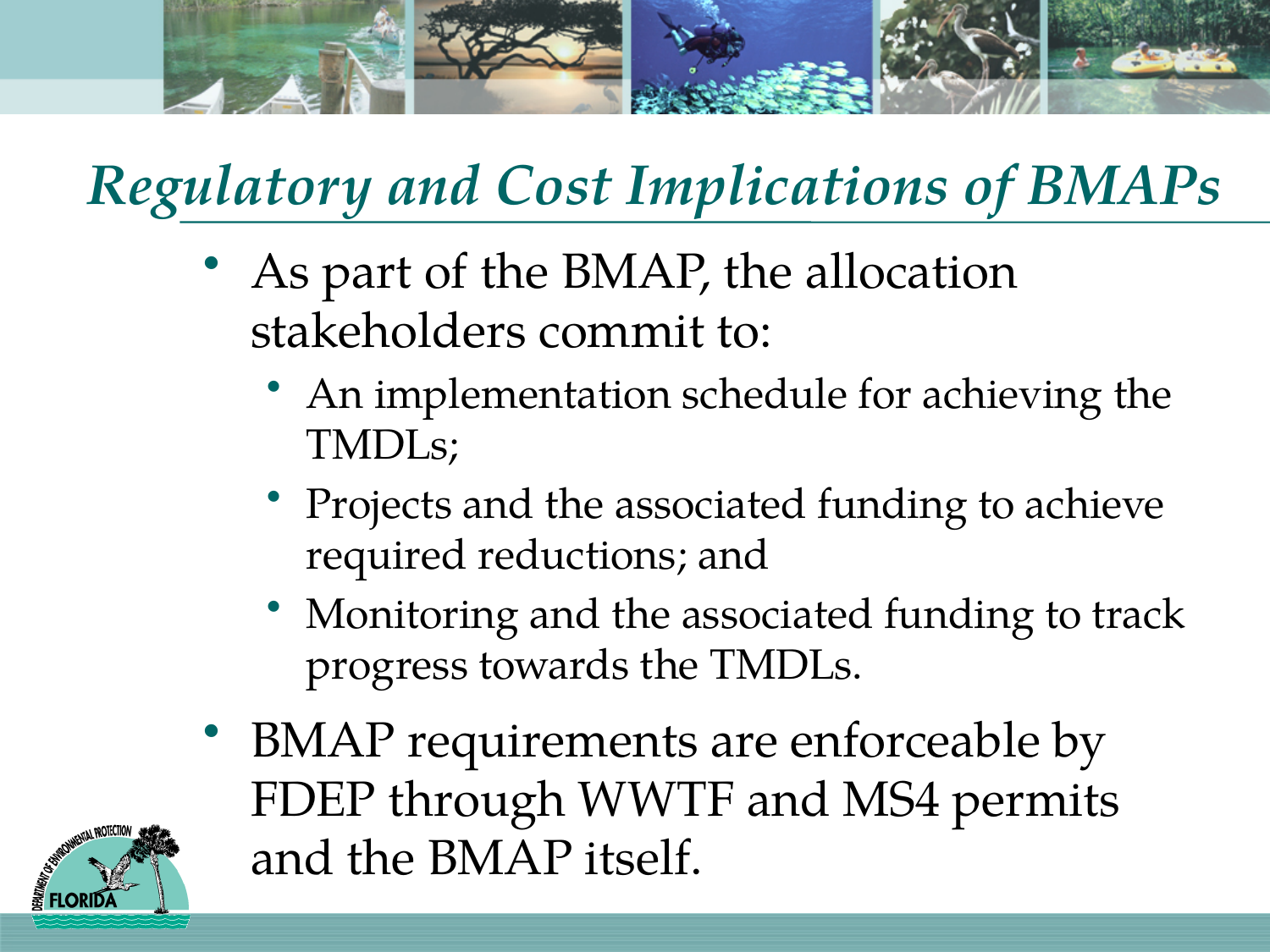

# Regulatory and Cost Implications of BMAPs
As part of the BMAP, the allocation stakeholders commit to:
An implementation schedule for achieving the TMDLs;
Projects and the associated funding to achieve required reductions; and
Monitoring and the associated funding to track progress towards the TMDLs.
BMAP requirements are enforceable by FDEP through WWTF and MS4 permits and the BMAP itself.